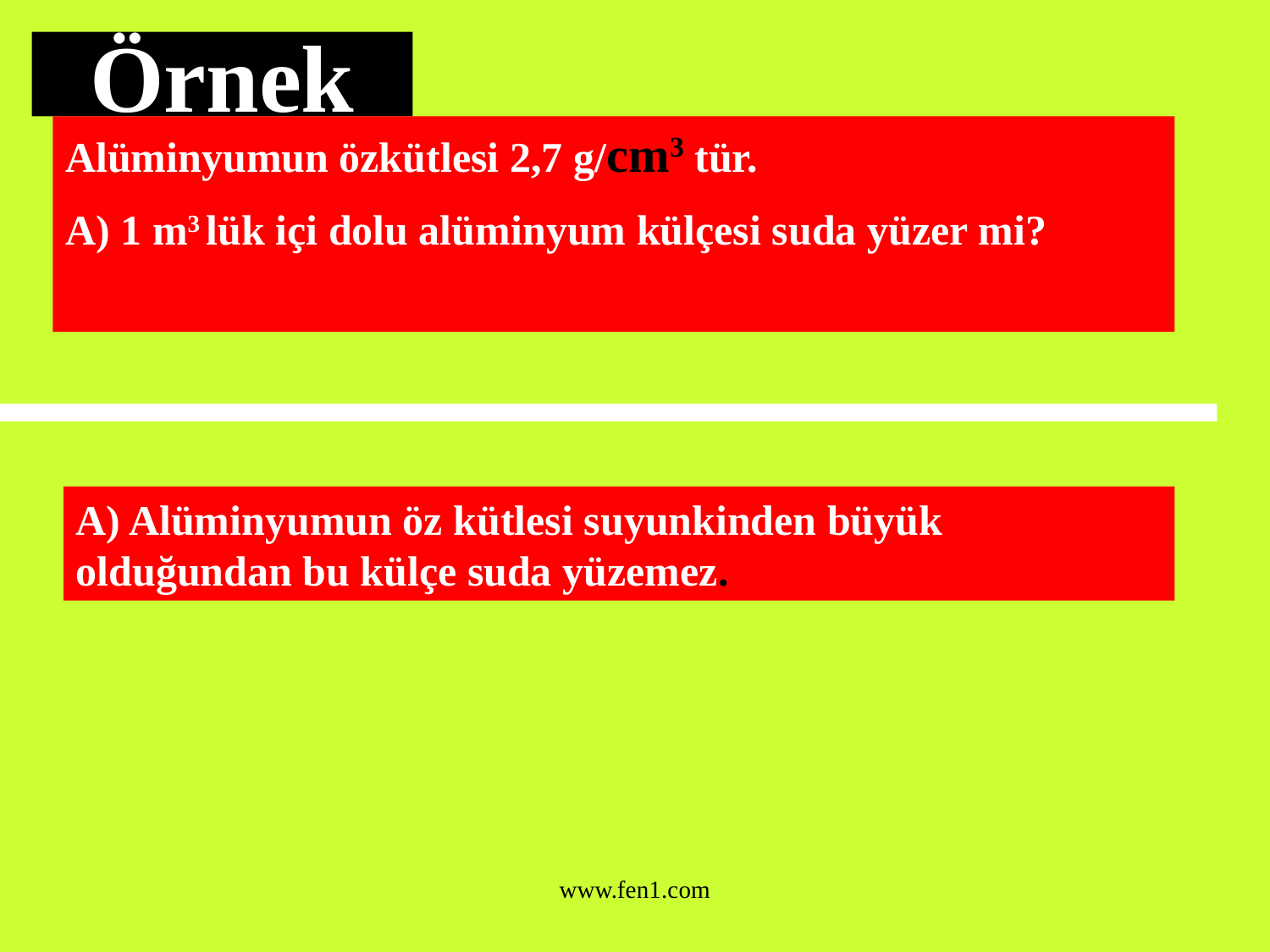

# Örnek
Alüminyumun özkütlesi 2,7 g/cm3 tür.
A) 1 m3 lük içi dolu alüminyum külçesi suda yüzer mi?

A) Alüminyumun öz kütlesi suyunkinden büyük olduğundan bu külçe suda yüzemez.
www.fen1.com